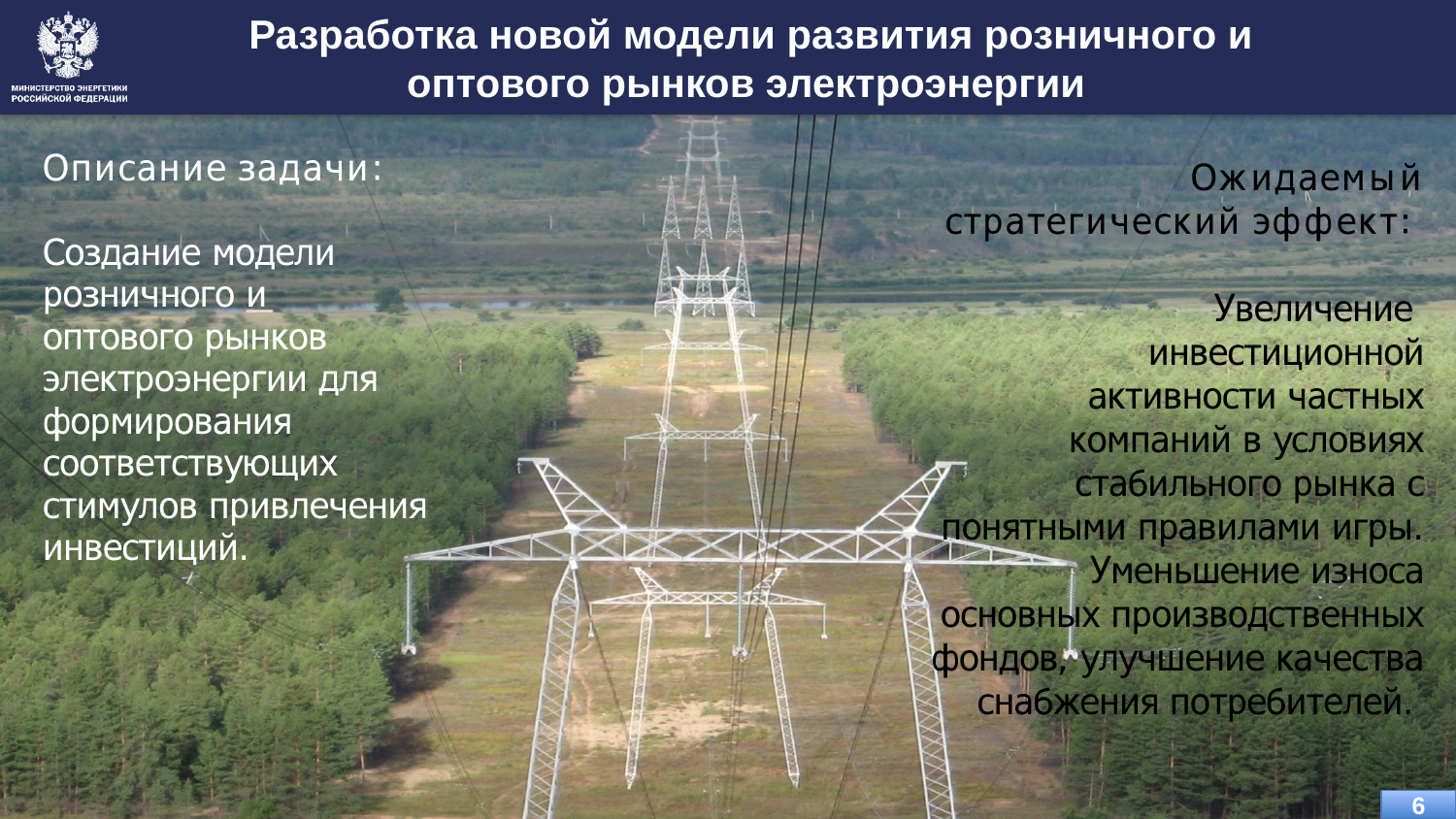

Разработка новой модели развития розничного и оптового рынков электроэнергии
Описание задачи:

Создание модели
розничного и
оптового рынков
электроэнергии для
формирования
соответствующих
стимулов привлечения
инвестиций.

Ожидаемый стратегический эффект:

Увеличение
инвестиционной
активности частных компаний в условиях стабильного рынка с понятными правилами игры. Уменьшение износа основных производственных фондов, улучшение качества снабжения потребителей.
6